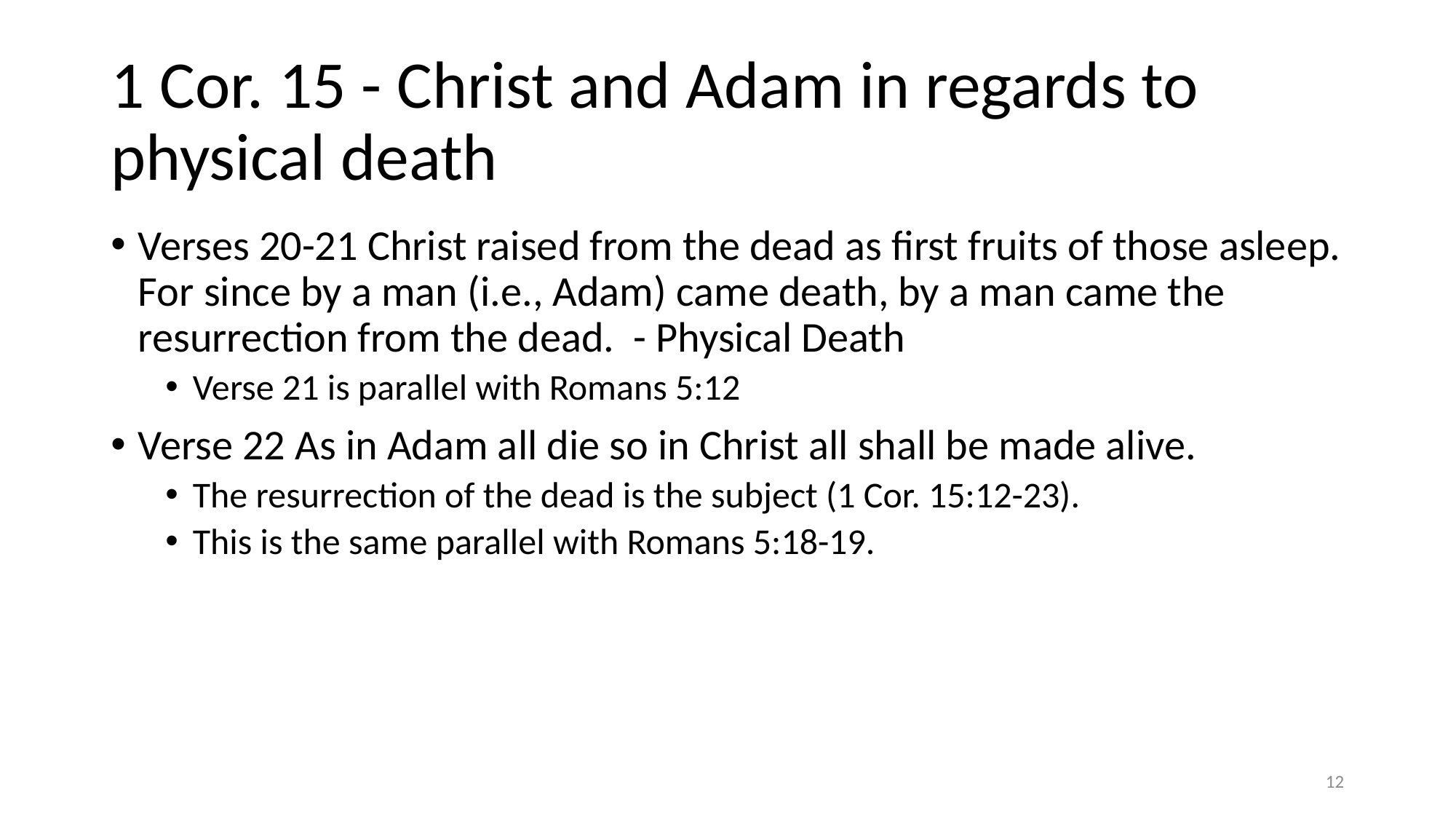

# 1 Cor. 15 - Christ and Adam in regards to physical death
Verses 20-21 Christ raised from the dead as first fruits of those asleep. For since by a man (i.e., Adam) came death, by a man came the resurrection from the dead.  - Physical Death
Verse 21 is parallel with Romans 5:12
Verse 22 As in Adam all die so in Christ all shall be made alive.
The resurrection of the dead is the subject (1 Cor. 15:12-23).
This is the same parallel with Romans 5:18-19.
12